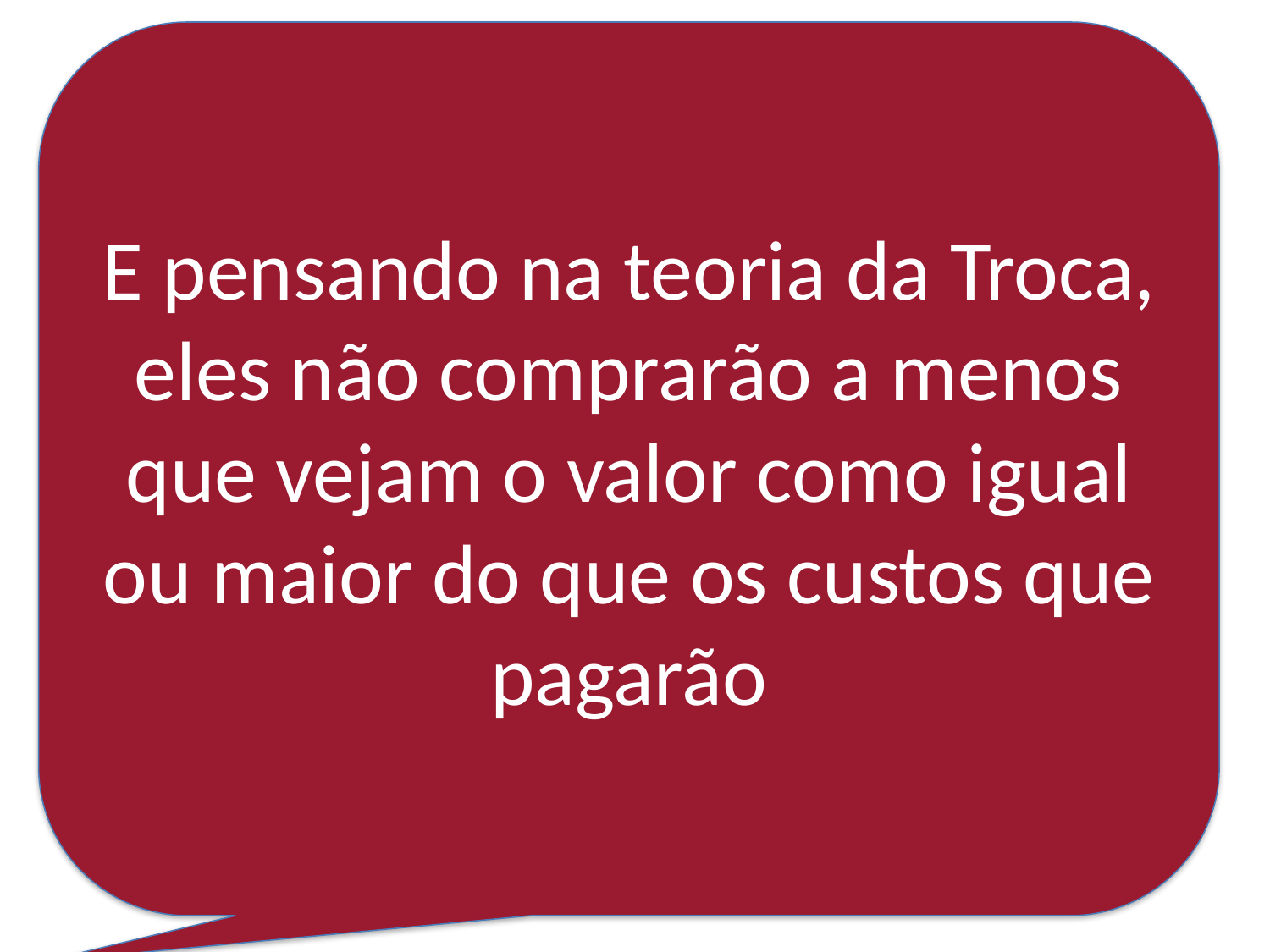

E pensando na teoria da Troca, eles não comprarão a menos que vejam o valor como igual ou maior do que os custos que pagarão